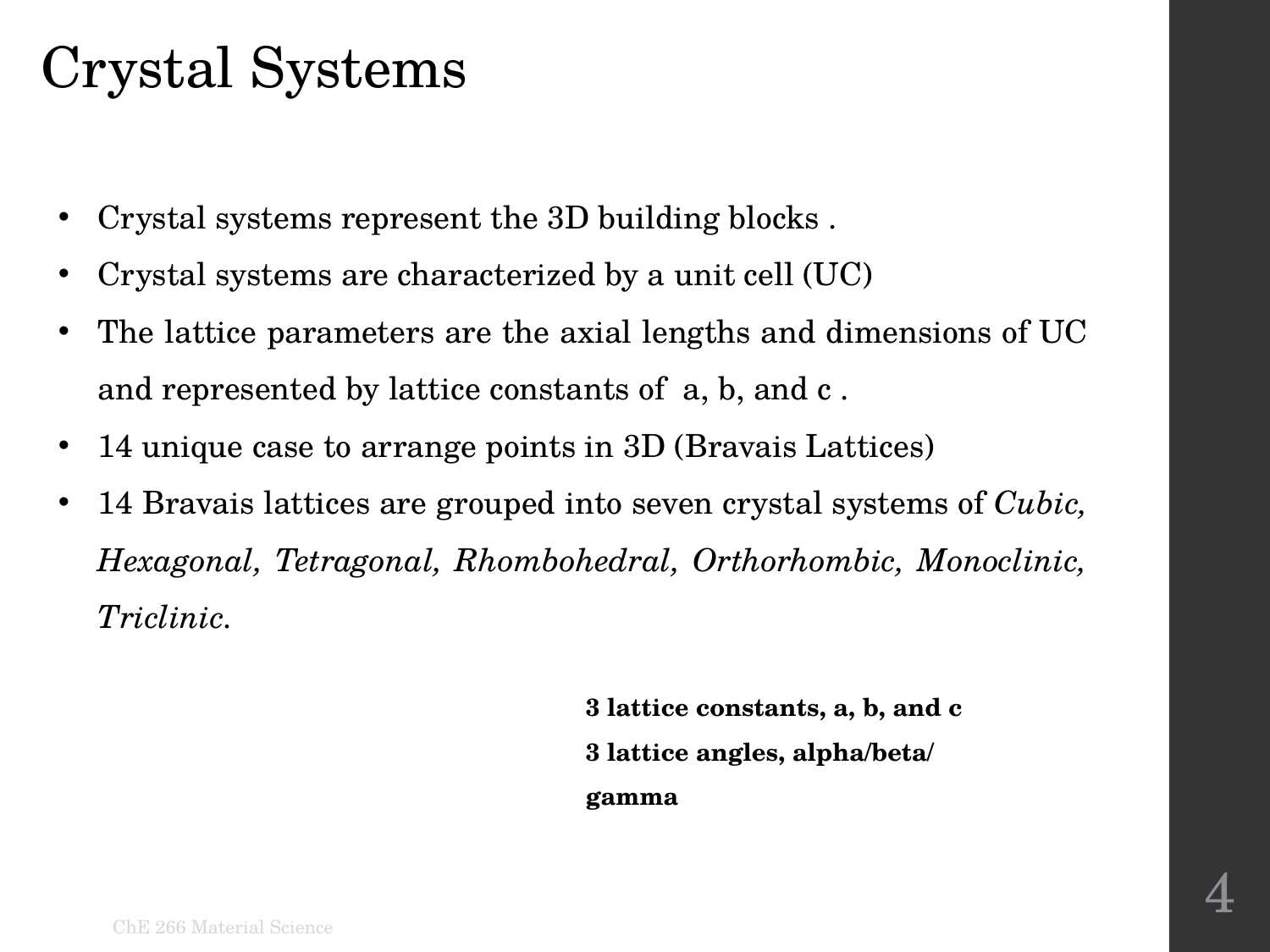

Crystal Systems
Crystal systems represent the 3D building blocks .
Crystal systems are characterized by a unit cell (UC)
The lattice parameters are the axial lengths and dimensions of UC and represented by lattice constants of  a, b, and c .
14 unique case to arrange points in 3D (Bravais Lattices)
14 Bravais lattices are grouped into seven crystal systems of Cubic, Hexagonal, Tetragonal, Rhombohedral, Orthorhombic, Monoclinic, Triclinic.
3 lattice constants, a, b, and c
3 lattice angles, alpha/beta/ gamma
4
ChE 266 Material Science